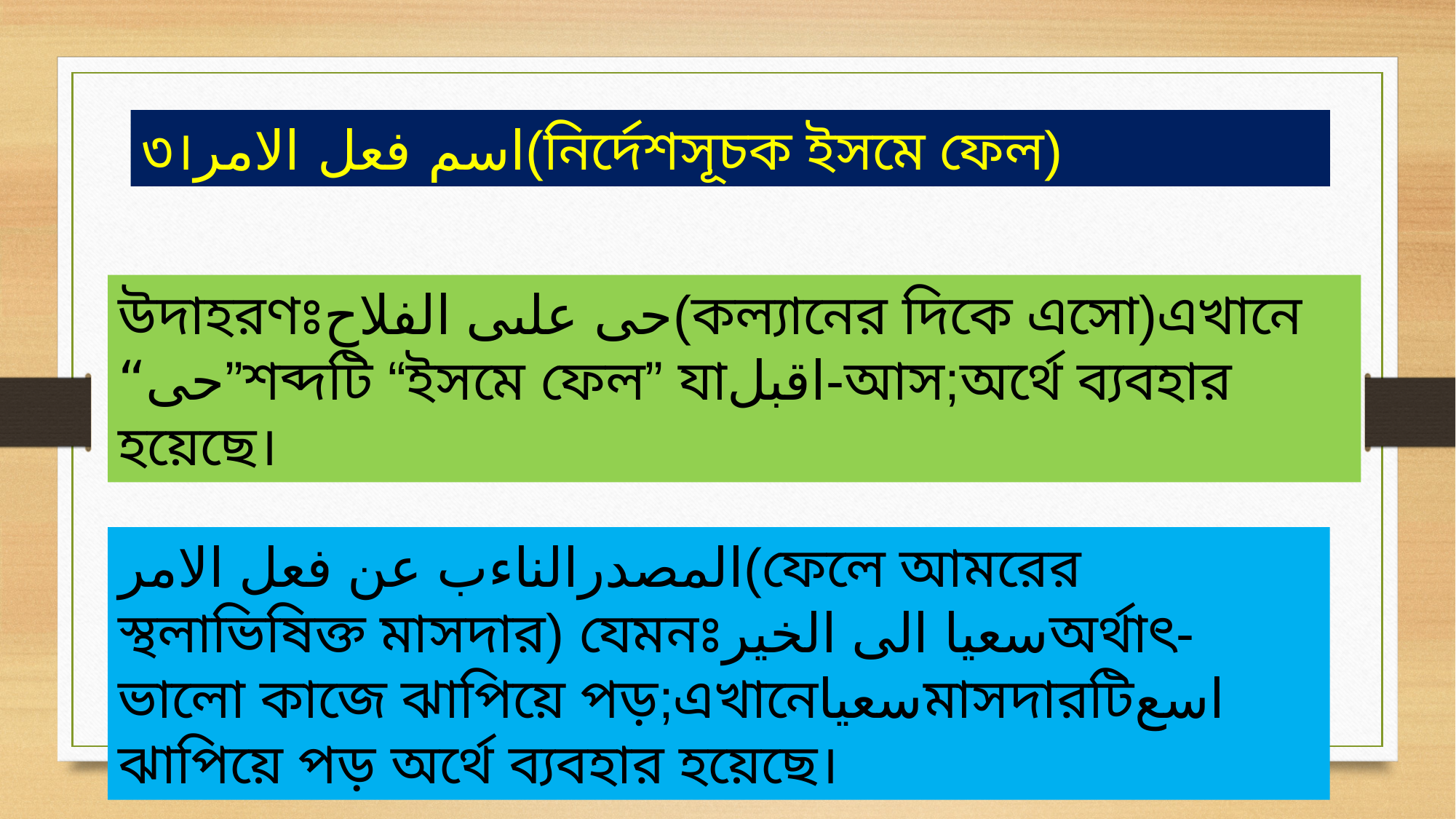

৩।اسم فعل الامر(নির্দেশসূচক ইসমে ফেল)
উদাহরণঃحى علىى الفلاح(কল্যানের দিকে এসো)এখানে “حى”শব্দটি “ইসমে ফেল” যাاقبل-আস;অর্থে ব্যবহার হয়েছে।
المصدرالناءب عن فعل الامر(ফেলে আমরের স্থলাভিষিক্ত মাসদার) যেমনঃسعيا الى الخيرঅর্থাৎ-ভালো কাজে ঝাপিয়ে পড়;এখানেسعياমাসদারটিاسع ঝাপিয়ে পড় অর্থে ব্যবহার হয়েছে।